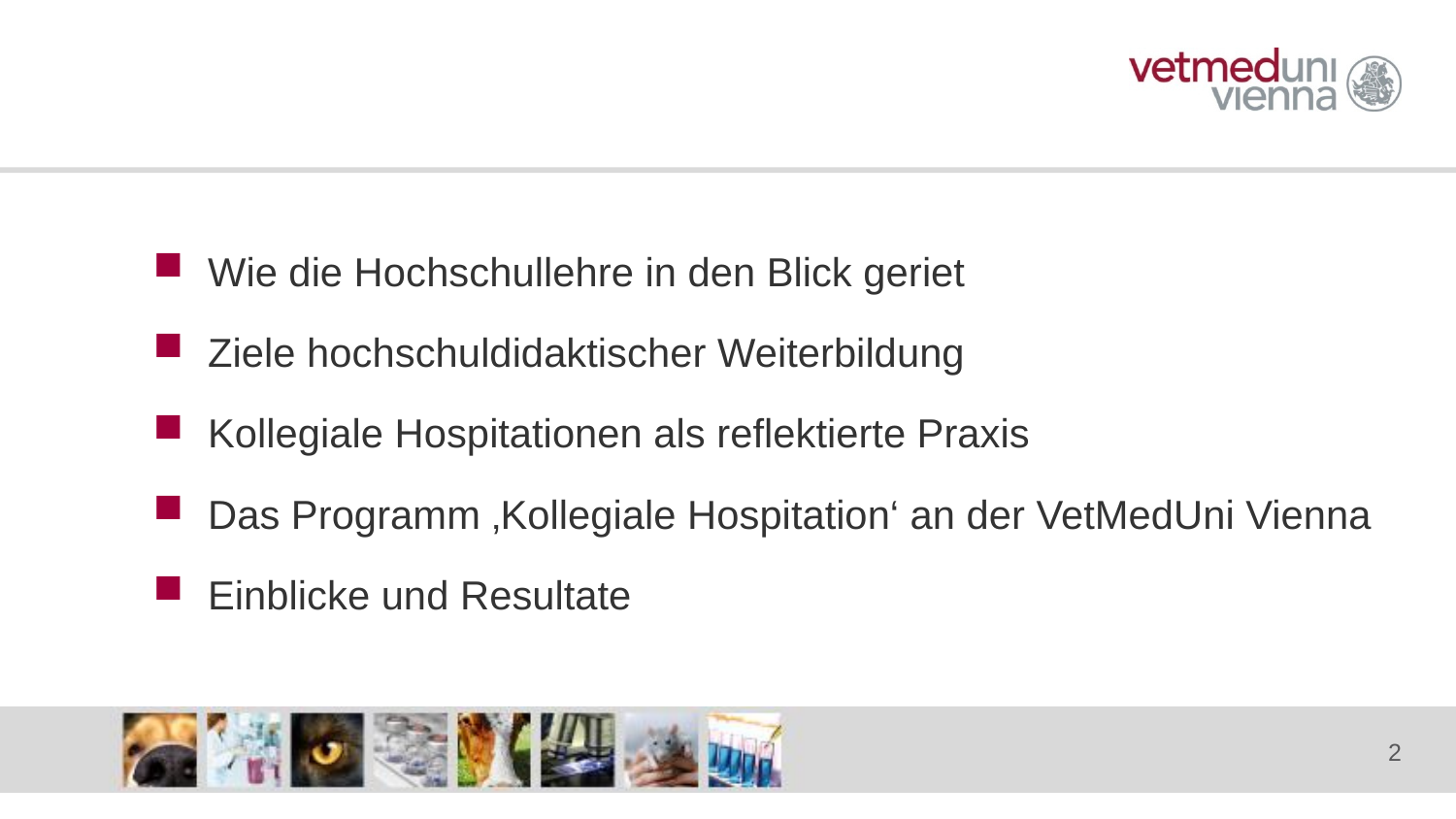

#
Wie die Hochschullehre in den Blick geriet
Ziele hochschuldidaktischer Weiterbildung
Kollegiale Hospitationen als reflektierte Praxis
Das Programm ‚Kollegiale Hospitation‘ an der VetMedUni Vienna
Einblicke und Resultate

2